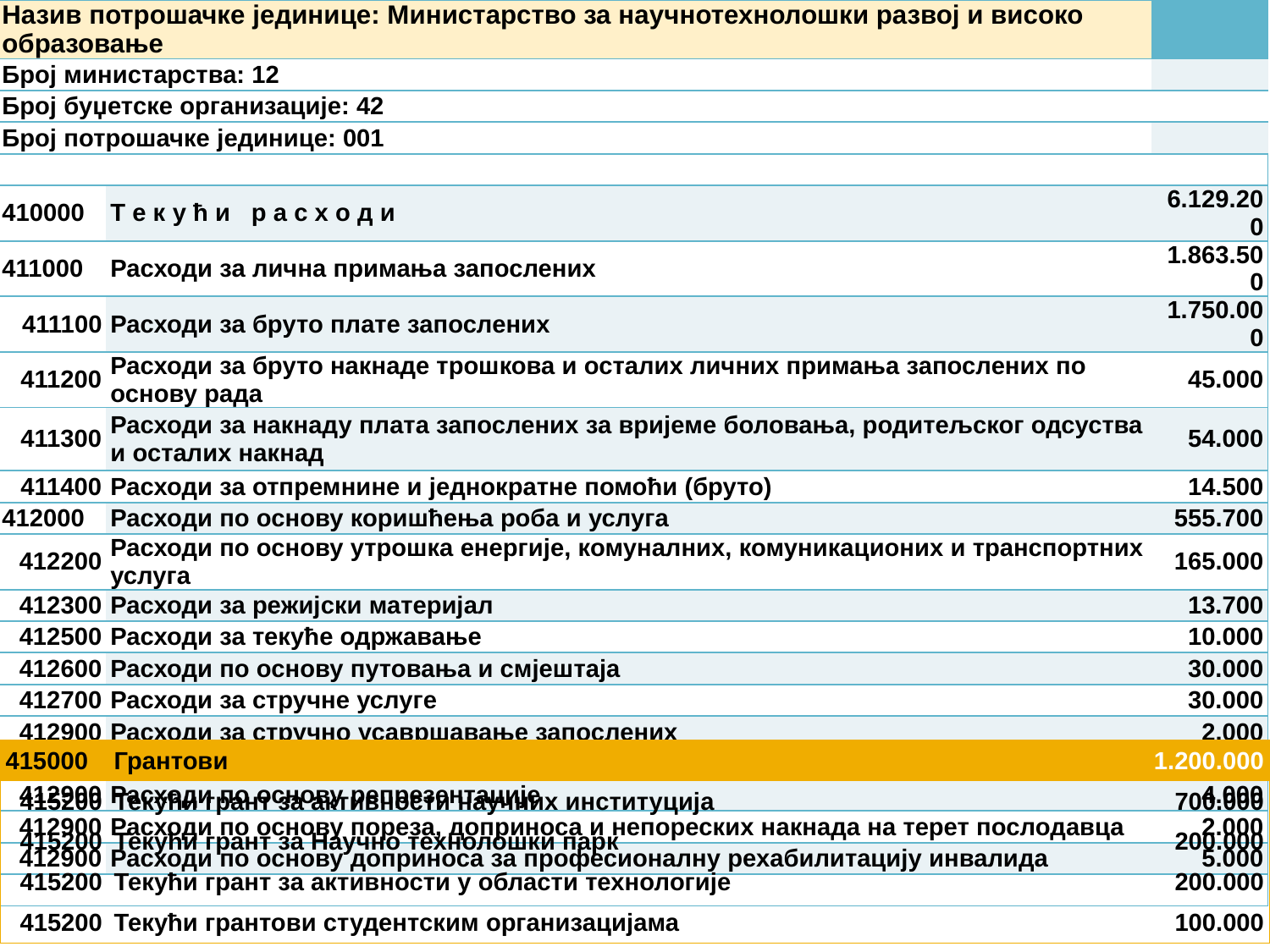

| Назив потрошачке јединице: Министарство за научнотехнолошки развој и високо образовање |  |  |
| --- | --- | --- |
| Број министарства: 12 |  |  |
| Број буџетске организације: 42 |  |  |
| Број потрошачке јединице: 001 |  |  |
|  |  |  |
| 410000 | Т е к у ћ и р а с х о д и | 6.129.200 |
| 411000 | Расходи за лична примања запослених | 1.863.500 |
| 411100 | Расходи за бруто плате запослених | 1.750.000 |
| 411200 | Расходи за бруто накнаде трошкова и осталих личних примања запослених по основу рада | 45.000 |
| 411300 | Расходи за накнаду плата запослених за вријеме боловања, родитељског одсуства и осталих накнад | 54.000 |
| 411400 | Расходи за отпремнине и једнократне помоћи (бруто) | 14.500 |
| 412000 | Расходи по основу коришћења роба и услуга | 555.700 |
| 412200 | Расходи по основу утрошка енергије, комуналних, комуникационих и транспортних услуга | 165.000 |
| 412300 | Расходи за режијски материјал | 13.700 |
| 412500 | Расходи за текуће одржавање | 10.000 |
| 412600 | Расходи по основу путовања и смјештаја | 30.000 |
| 412700 | Расходи за стручне услуге | 30.000 |
| 412900 | Расходи за стручно усавршавање запослених | 2.000 |
| 412900 | Расходи за бруто накнаде за рад ван радног односа | 210.000 |
| 412900 | Расходи по основу репрезентације | 4.000 |
| 412900 | Расходи по основу пореза, доприноса и непореских накнада на терет послодавца | 2.000 |
| 412900 | Расходи по основу доприноса за професионалну рехабилитацију инвалида | 5.000 |
|  |  |  |
| 415000 | Грантови | 1.200.000 |
| --- | --- | --- |
| 415200 | Текући грант за активности научних институција | 700.000 |
| 415200 | Текући грант за Научно технолошки парк | 200.000 |
| 415200 | Текући грант за активности у области технологије | 200.000 |
| 415200 | Текући грантови студентским организацијама | 100.000 |